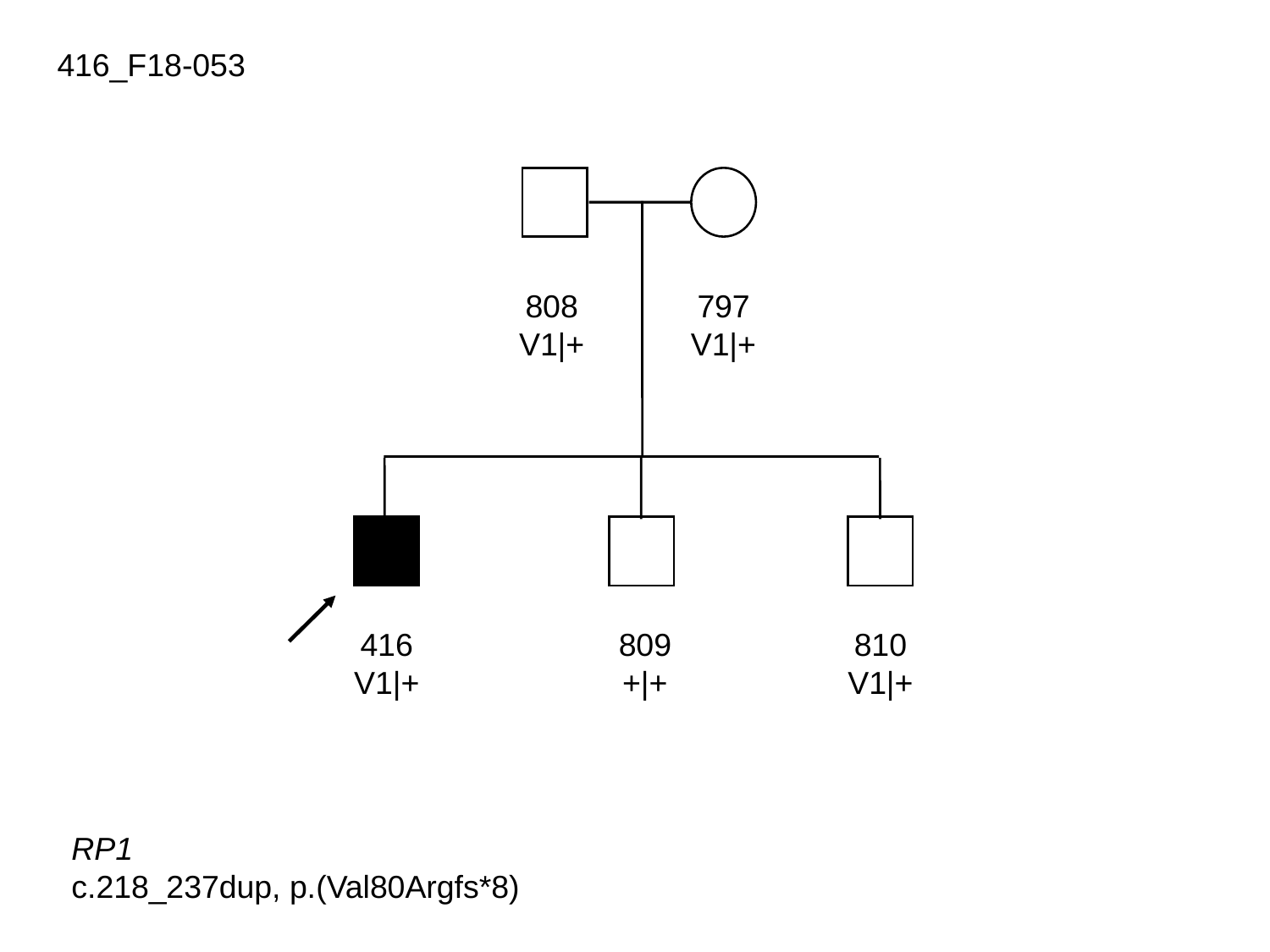

416_F18-053

808
V1|+
797
V1|+

416
V1|+
809
+|+
810
V1|+
RP1
c.218_237dup, p.(Val80Argfs*8)